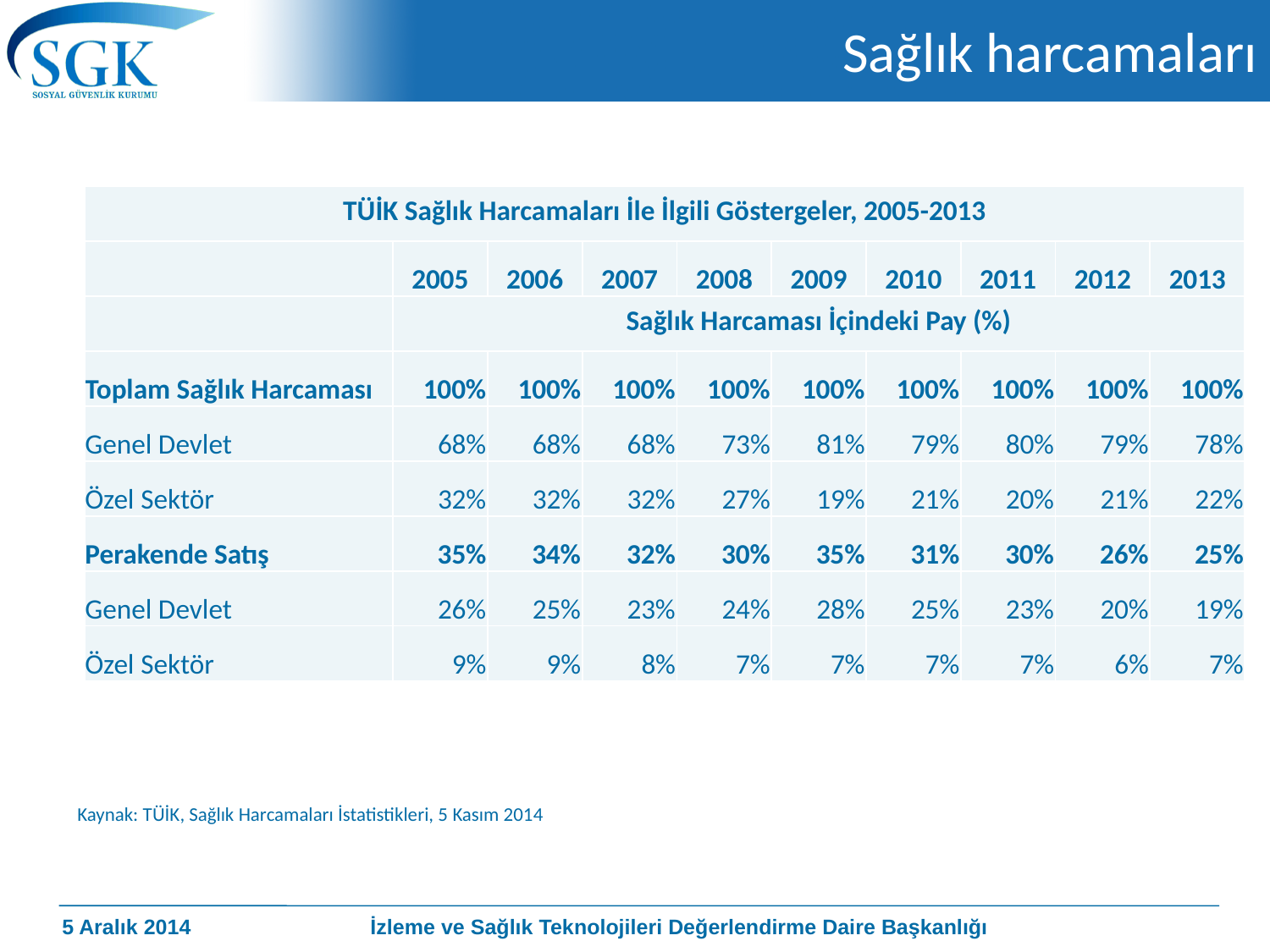

# Sağlık harcamaları
| TÜİK Sağlık Harcamaları İle İlgili Göstergeler, 2005-2013 |  |  |  |  |  |  |  |  |  |
| --- | --- | --- | --- | --- | --- | --- | --- | --- | --- |
|  | 2005 | 2006 | 2007 | 2008 | 2009 | 2010 | 2011 | 2012 | 2013 |
|  | Sağlık Harcaması İçindeki Pay (%) |  |  |  |  |  |  |  |  |
| Toplam Sağlık Harcaması | 100% | 100% | 100% | 100% | 100% | 100% | 100% | 100% | 100% |
| Genel Devlet | 68% | 68% | 68% | 73% | 81% | 79% | 80% | 79% | 78% |
| Özel Sektör | 32% | 32% | 32% | 27% | 19% | 21% | 20% | 21% | 22% |
| Perakende Satış | 35% | 34% | 32% | 30% | 35% | 31% | 30% | 26% | 25% |
| Genel Devlet | 26% | 25% | 23% | 24% | 28% | 25% | 23% | 20% | 19% |
| Özel Sektör | 9% | 9% | 8% | 7% | 7% | 7% | 7% | 6% | 7% |
Kaynak: TÜİK, Sağlık Harcamaları İstatistikleri, 5 Kasım 2014
İzleme ve Sağlık Teknolojileri Değerlendirme Daire Başkanlığı